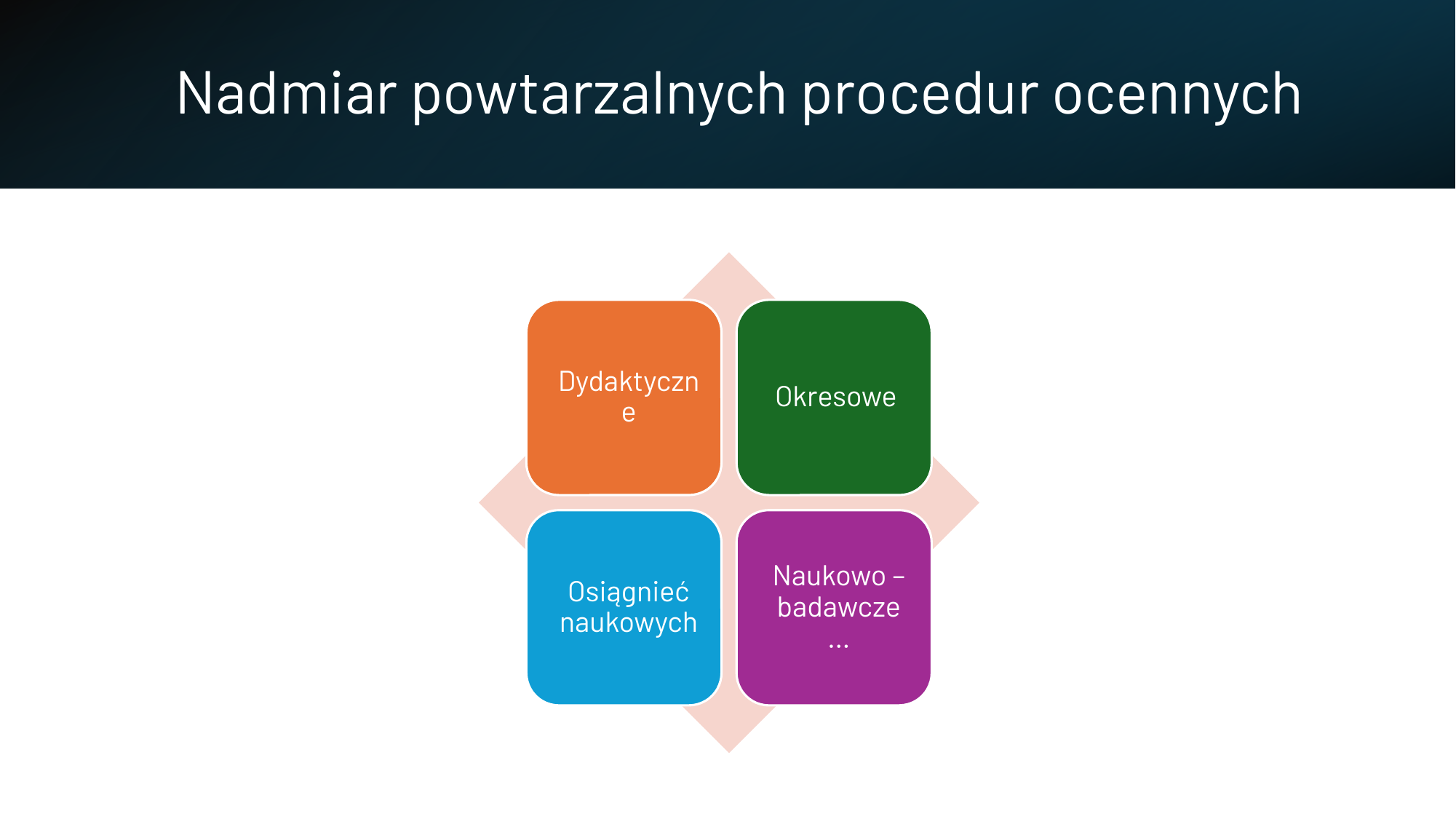

# Nadmiar powtarzalnych procedur ocennych
Dydaktyczne
Okresowe
Osiągnieć naukowych
Naukowo – badawcze …